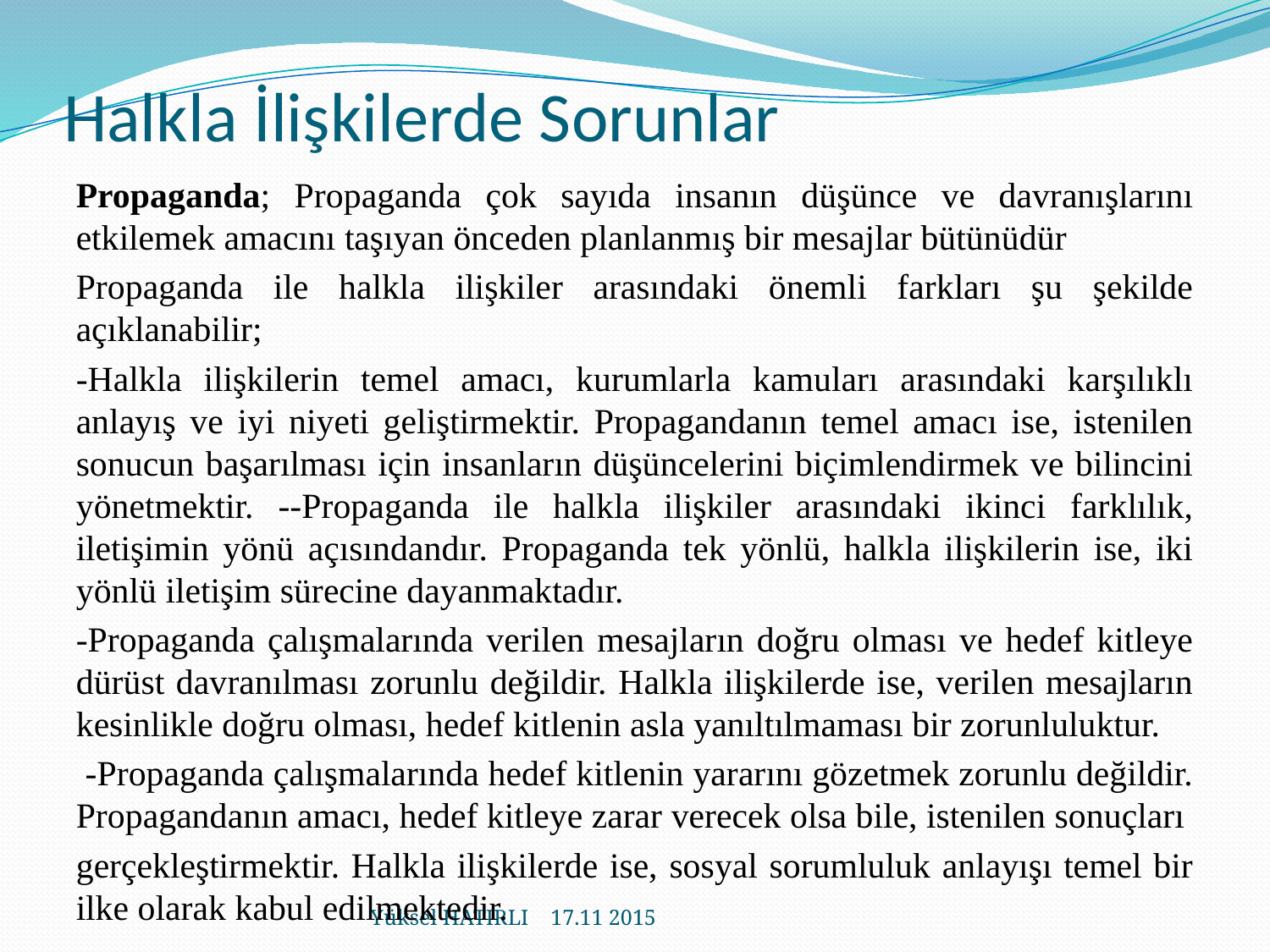

# Halkla İlişkilerde Sorunlar
Propaganda; Propaganda çok sayıda insanın düşünce ve davranışlarını etkilemek amacını taşıyan önceden planlanmış bir mesajlar bütünüdür
Propaganda ile halkla ilişkiler arasındaki önemli farkları şu şekilde açıklanabilir;
-Halkla ilişkilerin temel amacı, kurumlarla kamuları arasındaki karşılıklı anlayış ve iyi niyeti geliştirmektir. Propagandanın temel amacı ise, istenilen sonucun başarılması için insanların düşüncelerini biçimlendirmek ve bilincini yönetmektir. --Propaganda ile halkla ilişkiler arasındaki ikinci farklılık, iletişimin yönü açısındandır. Propaganda tek yönlü, halkla ilişkilerin ise, iki yönlü iletişim sürecine dayanmaktadır.
-Propaganda çalışmalarında verilen mesajların doğru olması ve hedef kitleye dürüst davranılması zorunlu değildir. Halkla ilişkilerde ise, verilen mesajların kesinlikle doğru olması, hedef kitlenin asla yanıltılmaması bir zorunluluktur.
 -Propaganda çalışmalarında hedef kitlenin yararını gözetmek zorunlu değildir. Propagandanın amacı, hedef kitleye zarar verecek olsa bile, istenilen sonuçları
gerçekleştirmektir. Halkla ilişkilerde ise, sosyal sorumluluk anlayışı temel bir ilke olarak kabul edilmektedir.
Yüksel HATIRLI    17.11 2015